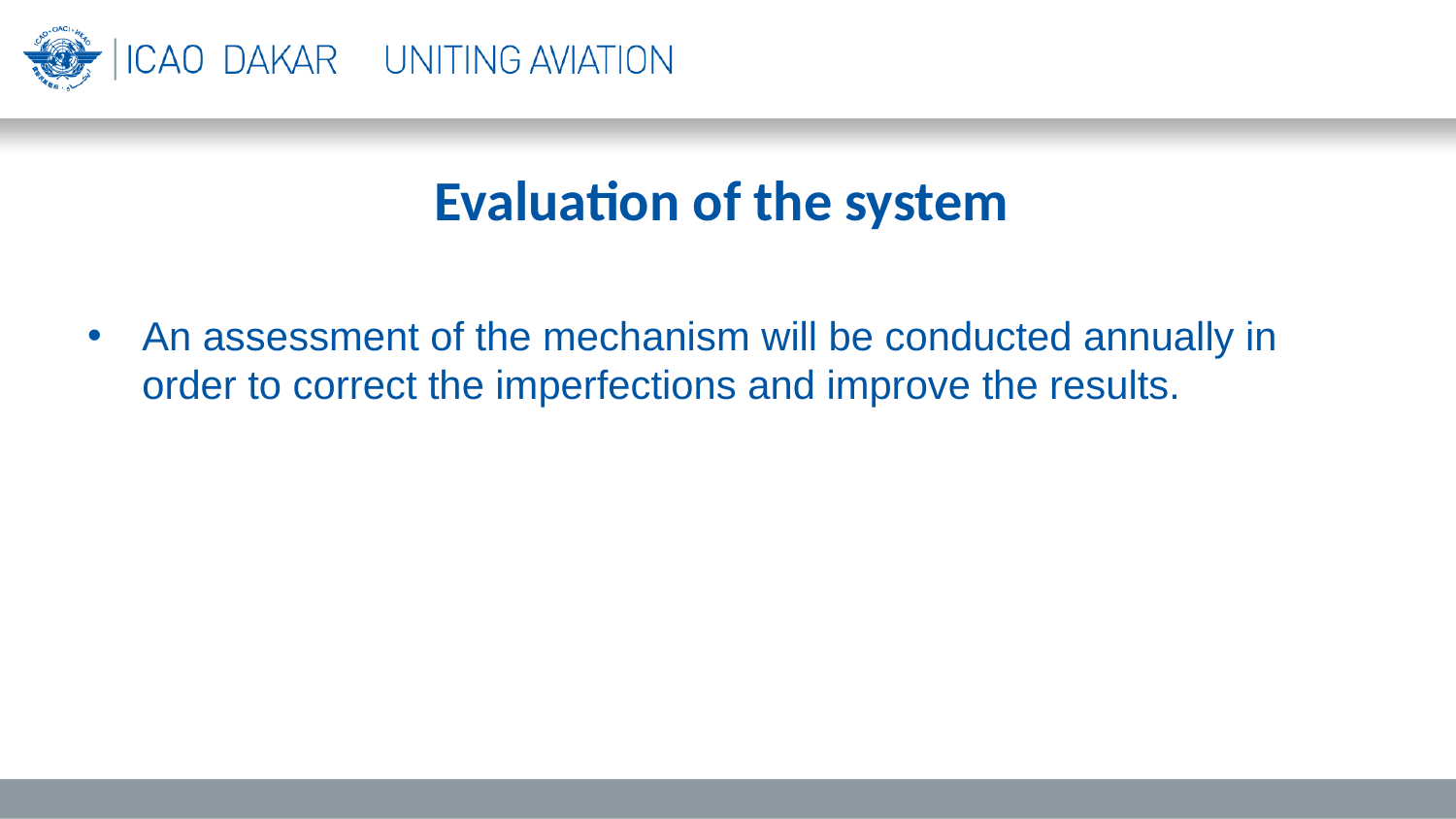

# Evaluation of the system
An assessment of the mechanism will be conducted annually in order to correct the imperfections and improve the results.